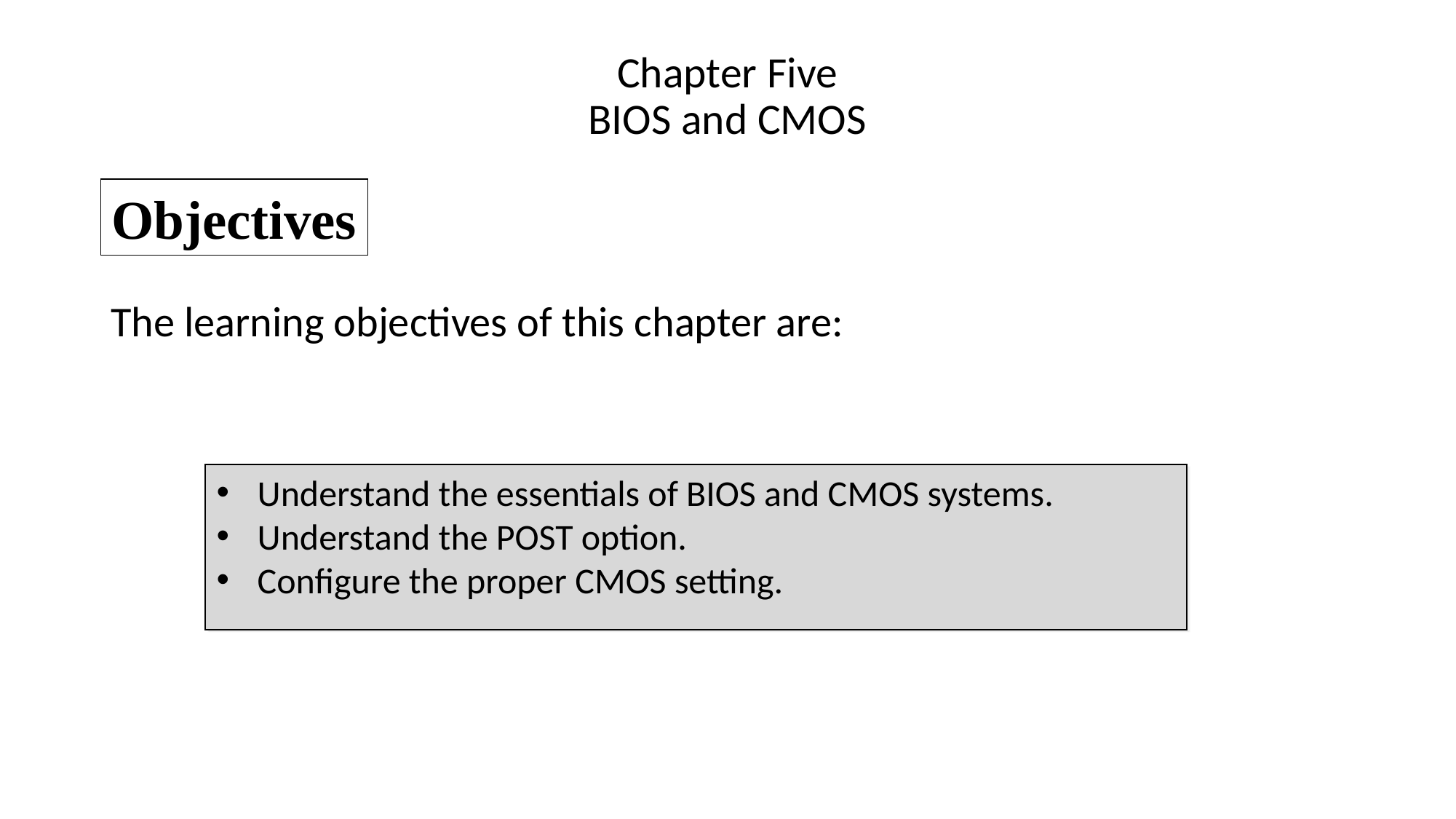

# Chapter Five BIOS and CMOS
Objectives
The learning objectives of this chapter are:
Understand the essentials of BIOS and CMOS systems.
Understand the POST option.
Configure the proper CMOS setting.